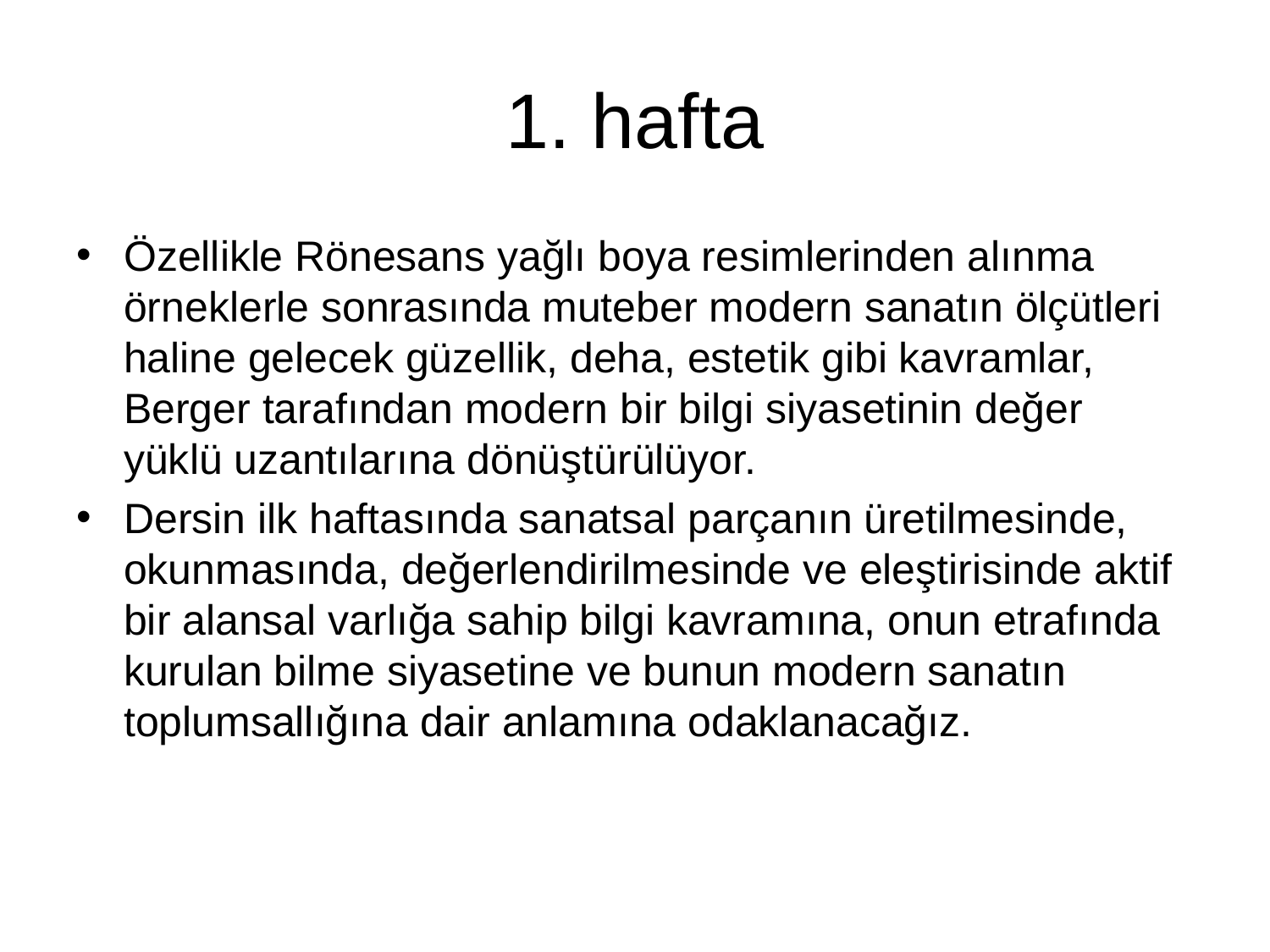

# 1. hafta
Özellikle Rönesans yağlı boya resimlerinden alınma örneklerle sonrasında muteber modern sanatın ölçütleri haline gelecek güzellik, deha, estetik gibi kavramlar, Berger tarafından modern bir bilgi siyasetinin değer yüklü uzantılarına dönüştürülüyor.
Dersin ilk haftasında sanatsal parçanın üretilmesinde, okunmasında, değerlendirilmesinde ve eleştirisinde aktif bir alansal varlığa sahip bilgi kavramına, onun etrafında kurulan bilme siyasetine ve bunun modern sanatın toplumsallığına dair anlamına odaklanacağız.